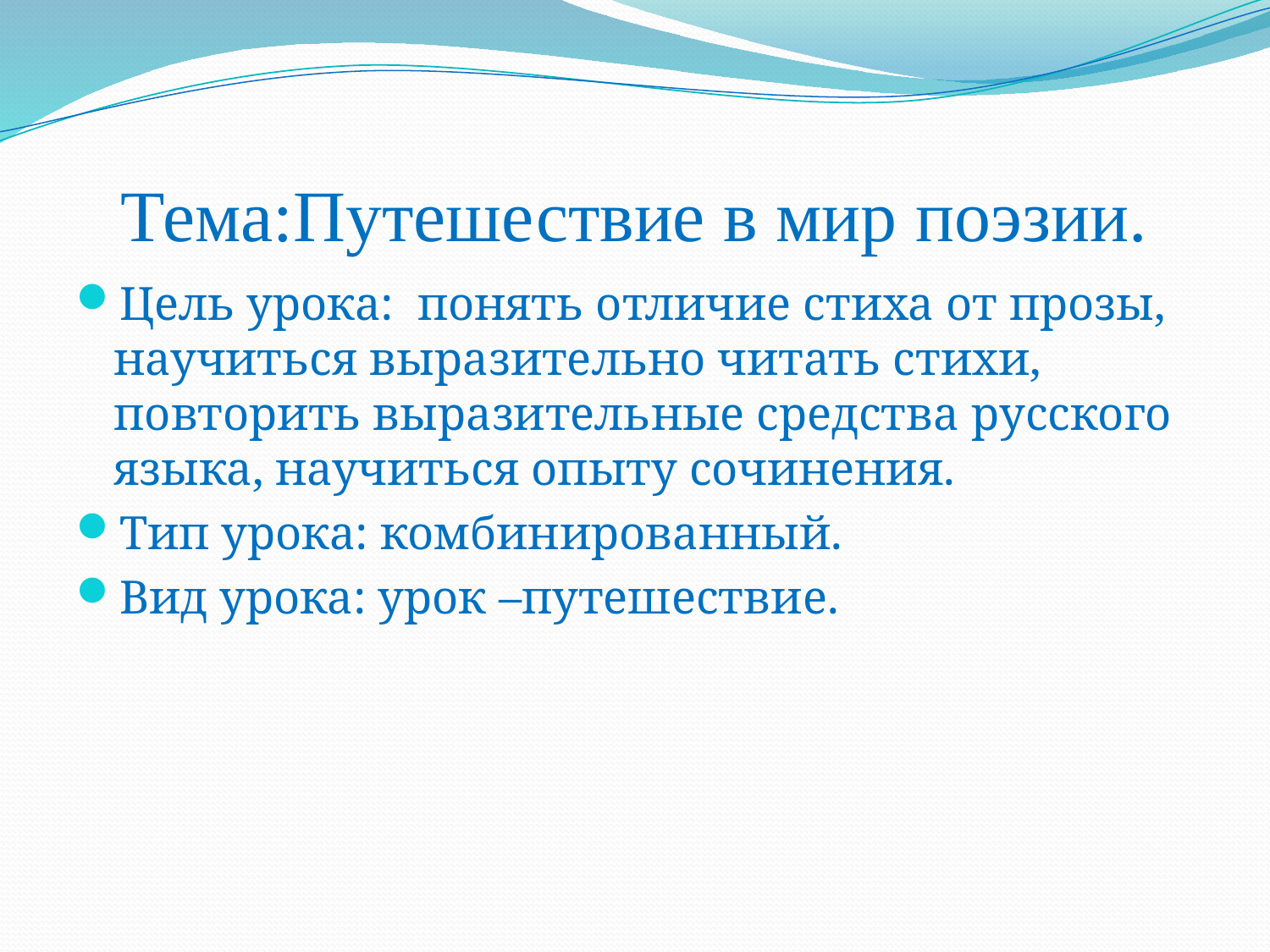

# Тема:Путешествие в мир поэзии.
Цель урока:  понять отличие стиха от прозы, научиться выразительно читать стихи, повторить выразительные средства русского языка, научиться опыту сочинения.
Тип урока: комбинированный.
Вид урока: урок –путешествие.